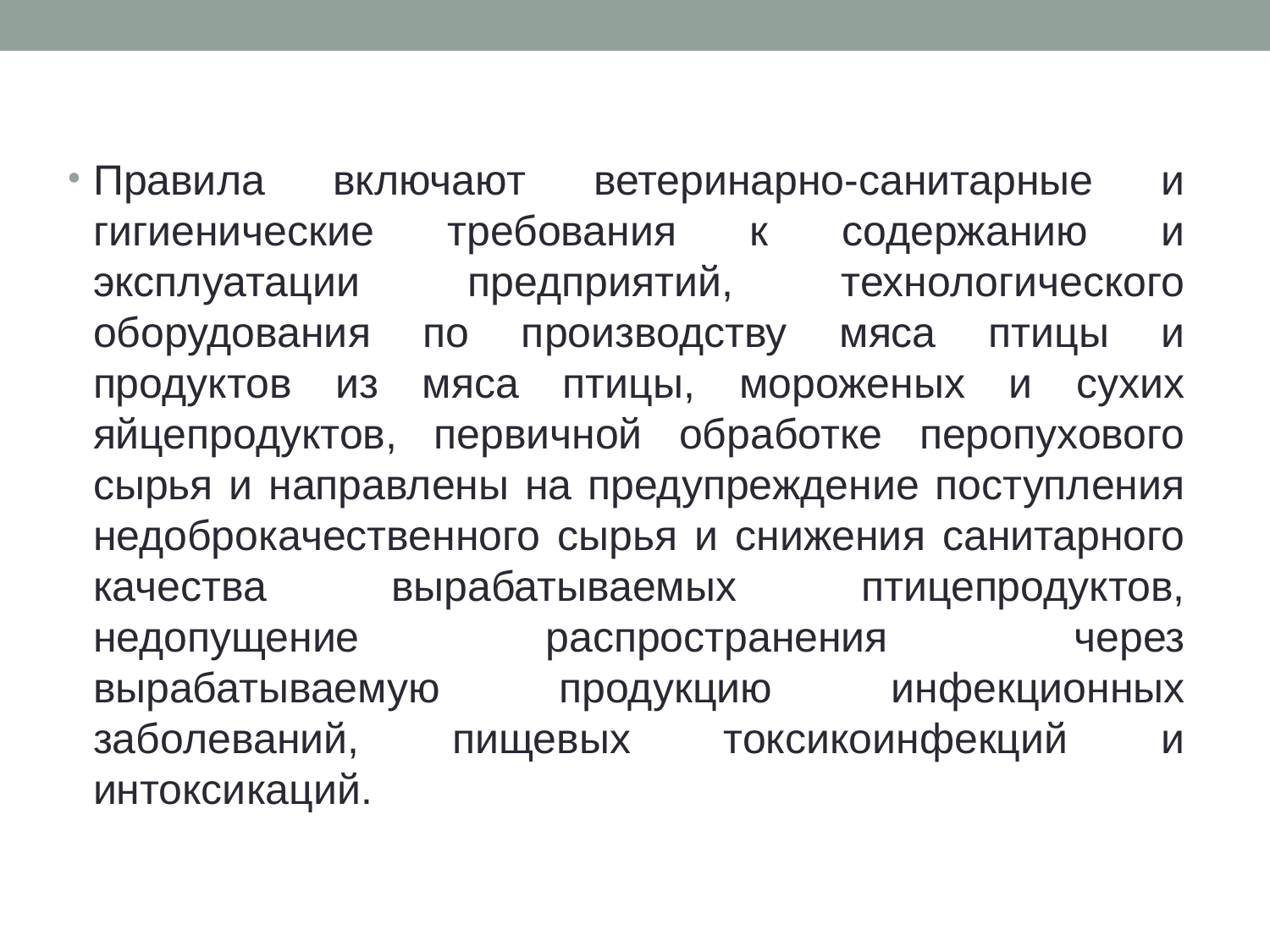

Правила включают ветеринарно-санитарные и гигиенические требования к содержанию и эксплуатации предприятий, технологического оборудования по производству мяса птицы и продуктов из мяса птицы, мороженых и сухих яйцепродуктов, первичной обработке перопухового сырья и направлены на предупреждение поступления недоброкачественного сырья и снижения санитарного качества вырабатываемых птицепродуктов, недопущение распространения через вырабатываемую продукцию инфекционных заболеваний, пищевых токсикоинфекций и интоксикаций.